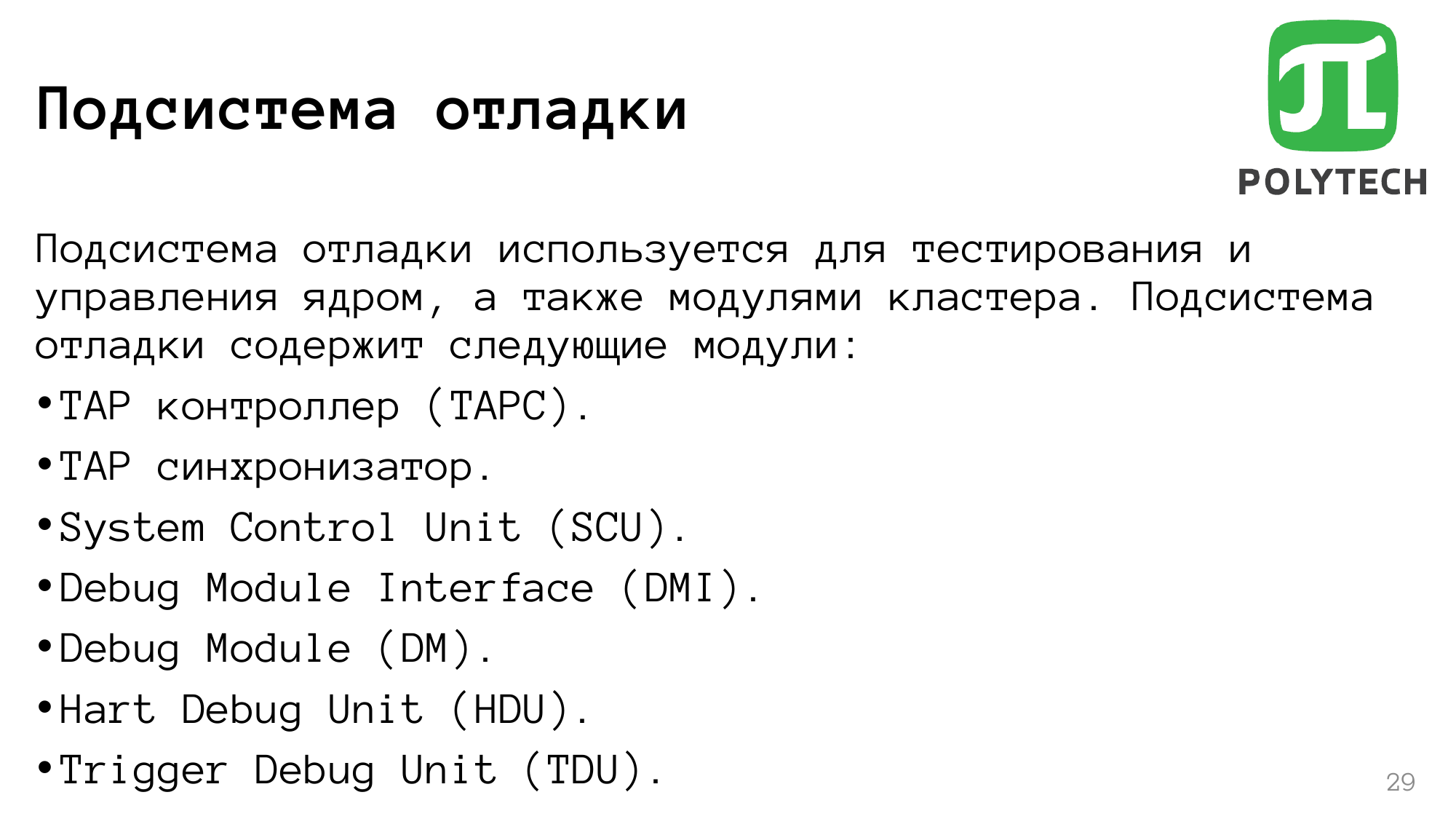

# Подсистема отладки
Подсистема отладки используется для тестирования и управления ядром, а также модулями кластера. Подсистема отладки содержит следующие модули:
TAP контроллер (TAPC).
TAP синхронизатор.
System Control Unit (SCU).
Debug Module Interface (DMI).
Debug Module (DM).
Hart Debug Unit (HDU).
Trigger Debug Unit (TDU).

29